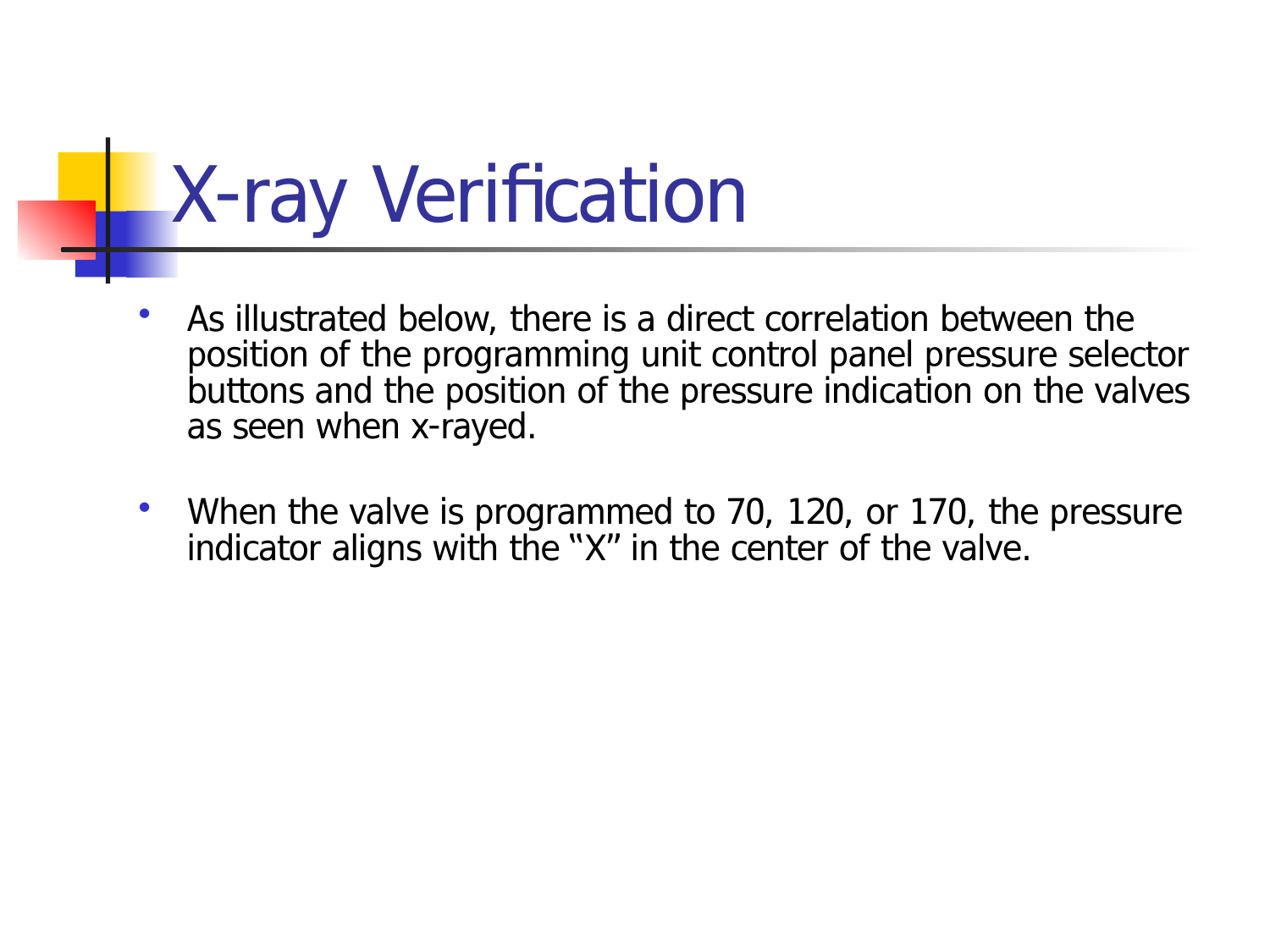

# X-ray Verification
As illustrated below, there is a direct correlation between the position of the programming unit control panel pressure selector buttons and the position of the pressure indication on the valves as seen when x-rayed.
When the valve is programmed to 70, 120, or 170, the pressure indicator aligns with the “X” in the center of the valve.